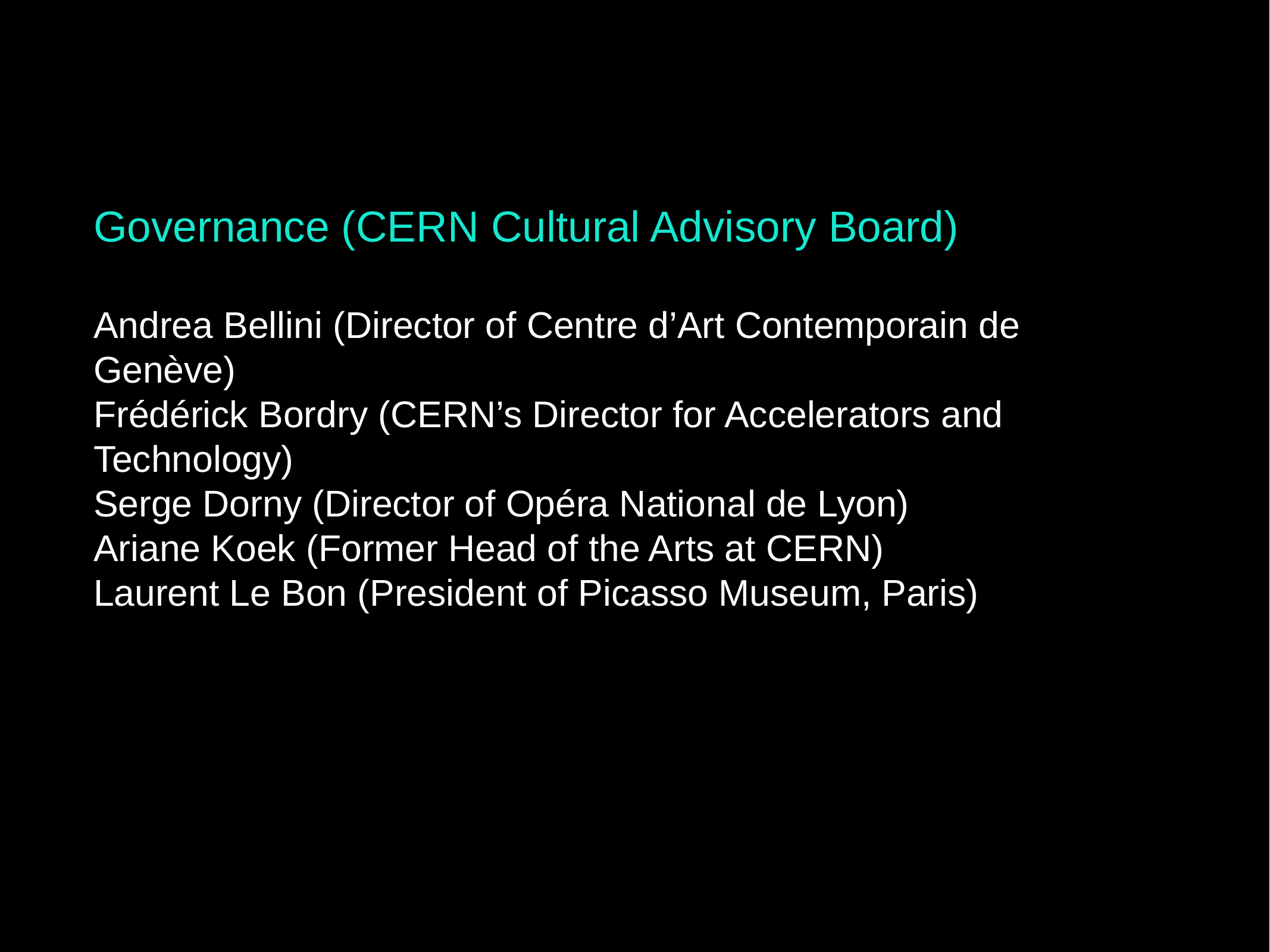

Governance (CERN Cultural Advisory Board)

Andrea Bellini (Director of Centre d’Art Contemporain de Genève)
Frédérick Bordry (CERN’s Director for Accelerators and Technology)
Serge Dorny (Director of Opéra National de Lyon)
Ariane Koek (Former Head of the Arts at CERN)
Laurent Le Bon (President of Picasso Museum, Paris)